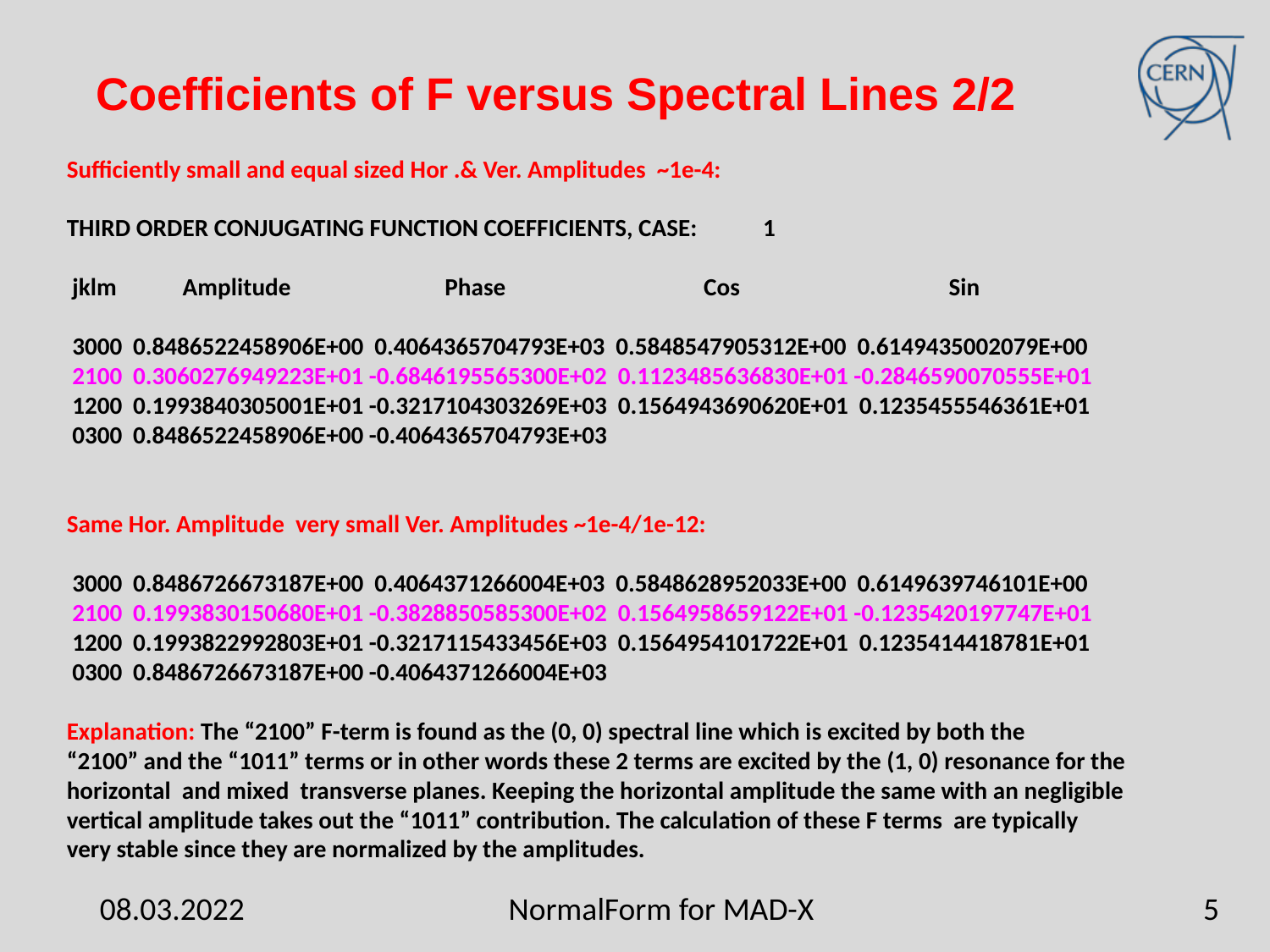

Coefficients of F versus Spectral Lines 2/2
Sufficiently small and equal sized Hor .& Ver. Amplitudes  ~1e-4:

THIRD ORDER CONJUGATING FUNCTION COEFFICIENTS, CASE:            1

 jklm            Amplitude                            Phase                                    Cos                                      Sin

 3000  0.8486522458906E+00  0.4064365704793E+03  0.5848547905312E+00  0.6149435002079E+00
 2100  0.3060276949223E+01 -0.6846195565300E+02  0.1123485636830E+01 -0.2846590070555E+01
 1200  0.1993840305001E+01 -0.3217104303269E+03  0.1564943690620E+01  0.1235455546361E+01
 0300  0.8486522458906E+00 -0.4064365704793E+03

Same Hor. Amplitude  very small Ver. Amplitudes ~1e-4/1e-12:

 3000  0.8486726673187E+00  0.4064371266004E+03  0.5848628952033E+00  0.6149639746101E+00
 2100  0.1993830150680E+01 -0.3828850585300E+02  0.1564958659122E+01 -0.1235420197747E+01
 1200  0.1993822992803E+01 -0.3217115433456E+03  0.1564954101722E+01  0.1235414418781E+01
 0300  0.8486726673187E+00 -0.4064371266004E+03

Explanation: The “2100” F-term is found as the (0, 0) spectral line which is excited by both the
“2100” and the “1011” terms or in other words these 2 terms are excited by the (1, 0) resonance for the
horizontal  and mixed  transverse planes. Keeping the horizontal amplitude the same with an negligible
vertical amplitude takes out the “1011” contribution. The calculation of these F terms  are typically
very stable since they are normalized by the amplitudes.
08.03.2022
NormalForm for MAD-X
5